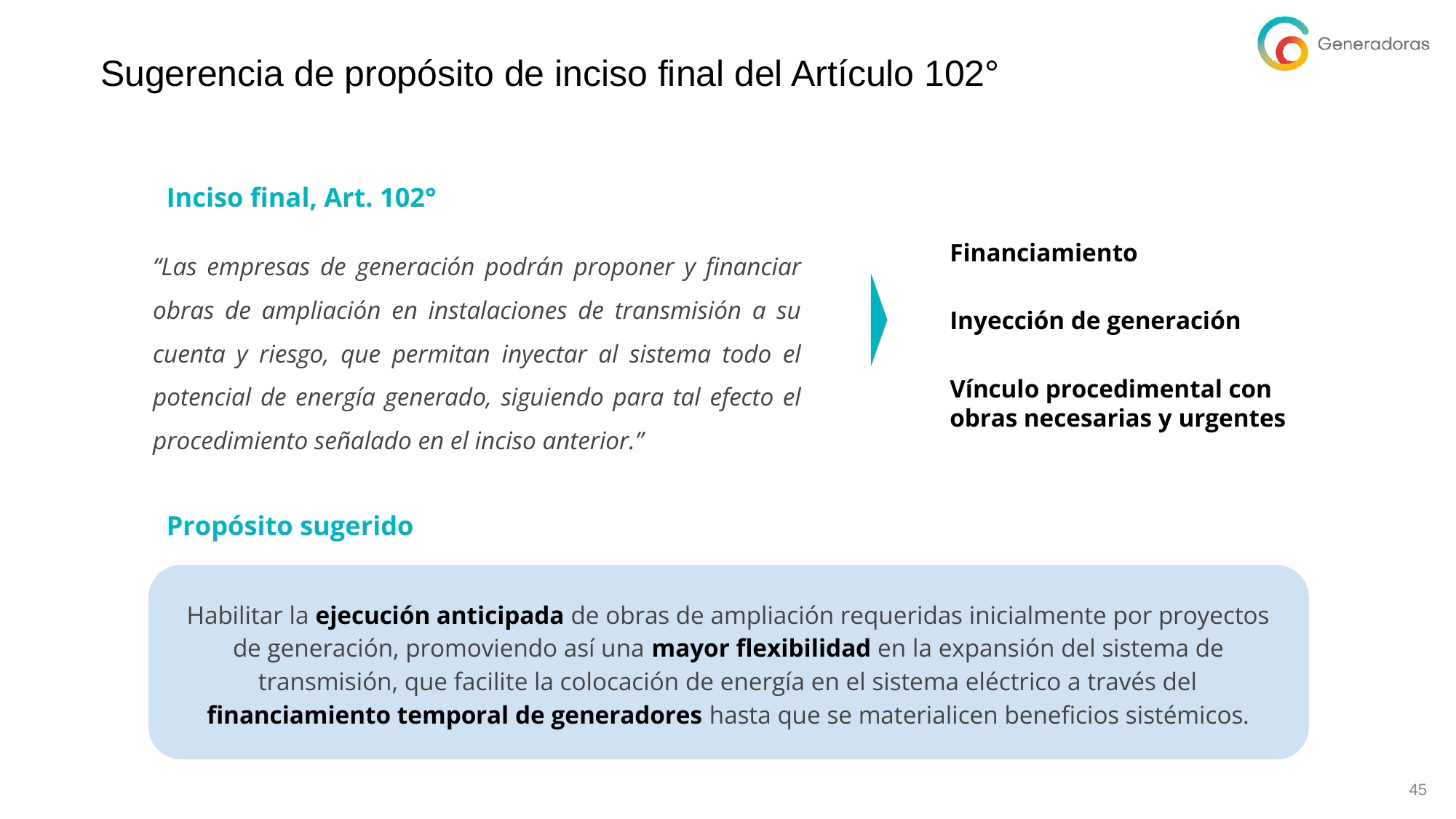

# Sugerencia de propósito de inciso final del Artículo 102°
Inciso final, Art. 102°
Financiamiento
“Las empresas de generación podrán proponer y financiar obras de ampliación en instalaciones de transmisión a su cuenta y riesgo, que permitan inyectar al sistema todo el potencial de energía generado, siguiendo para tal efecto el procedimiento señalado en el inciso anterior.”
Inyección de generación

Vínculo procedimental con obras necesarias y urgentes
Propósito sugerido
Habilitar la ejecución anticipada de obras de ampliación requeridas inicialmente por proyectos de generación, promoviendo así una mayor flexibilidad en la expansión del sistema de transmisión, que facilite la colocación de energía en el sistema eléctrico a través del financiamiento temporal de generadores hasta que se materialicen beneficios sistémicos.
 45